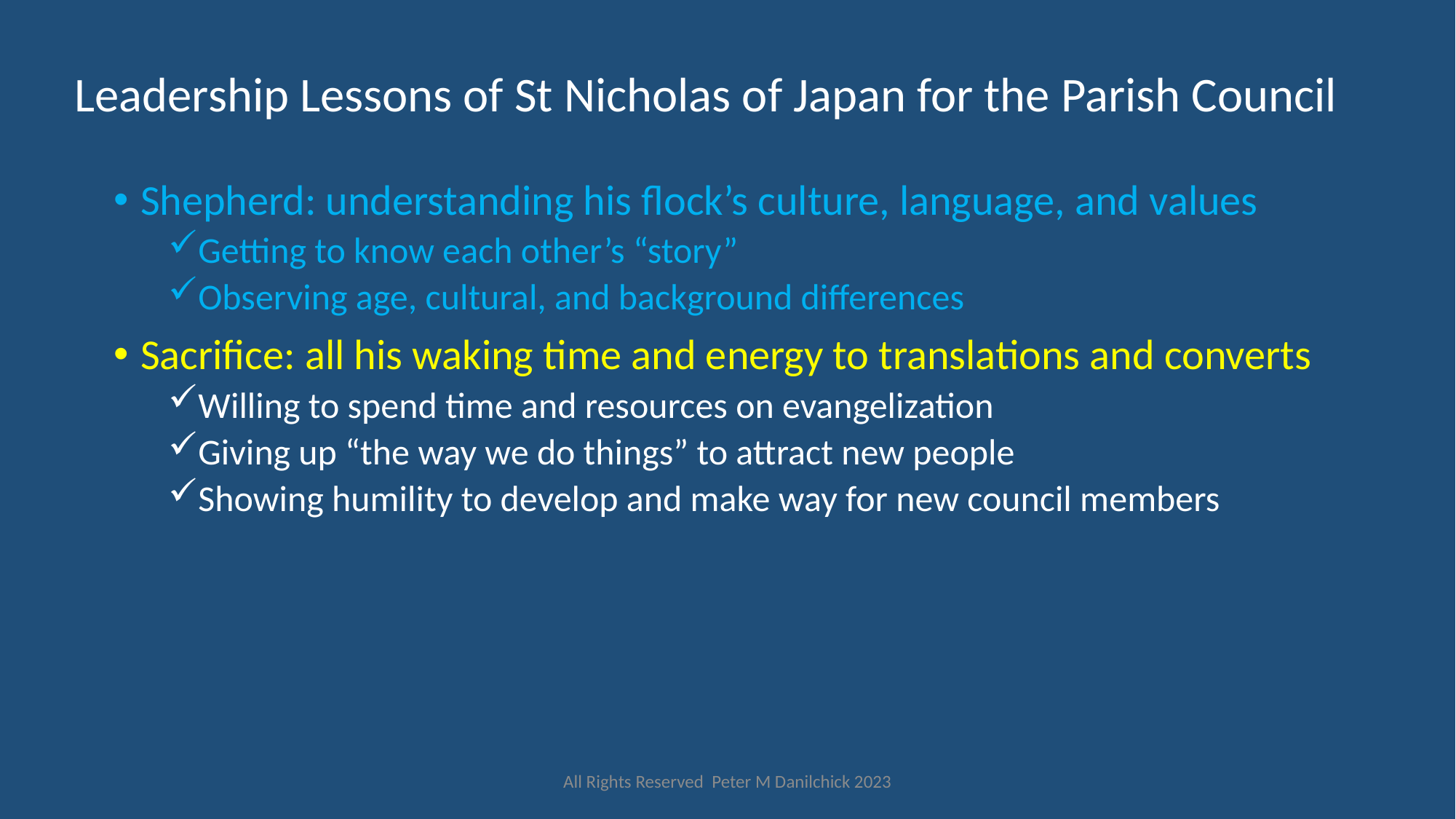

# Leadership Lessons of St Nicholas of Japan for the Parish Council
Shepherd: understanding his flock’s culture, language, and values
Getting to know each other’s “story”
Observing age, cultural, and background differences
Sacrifice: all his waking time and energy to translations and converts
Willing to spend time and resources on evangelization
Giving up “the way we do things” to attract new people
Showing humility to develop and make way for new council members

All Rights Reserved  Peter M Danilchick 2023